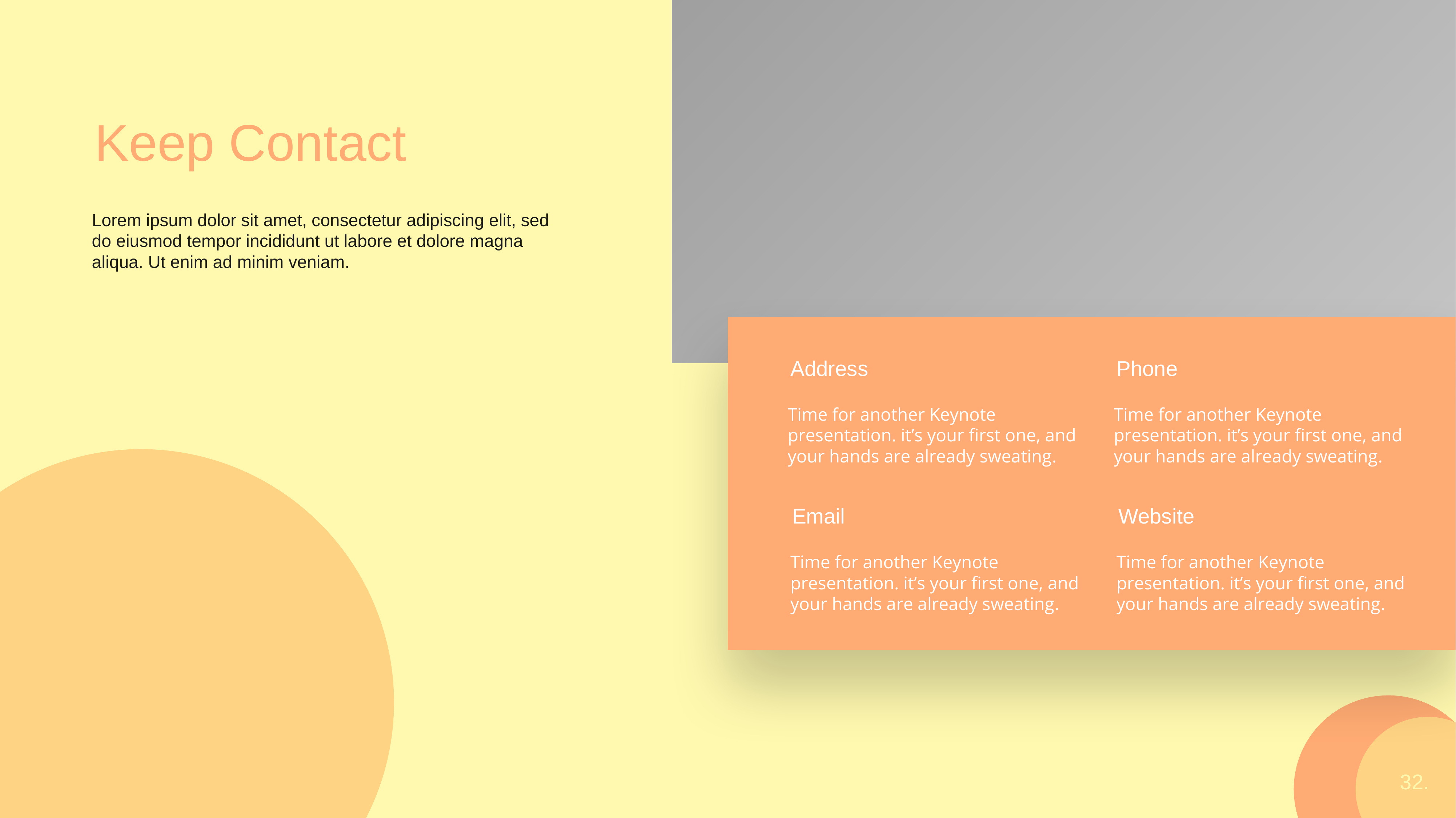

Keep Contact
Lorem ipsum dolor sit amet, consectetur adipiscing elit, sed do eiusmod tempor incididunt ut labore et dolore magna aliqua. Ut enim ad minim veniam.

Address
Phone
Time for another Keynote presentation. it’s your first one, and your hands are already sweating.
Time for another Keynote presentation. it’s your first one, and your hands are already sweating.
Email
Website
Time for another Keynote presentation. it’s your first one, and your hands are already sweating.
Time for another Keynote presentation. it’s your first one, and your hands are already sweating.
32.